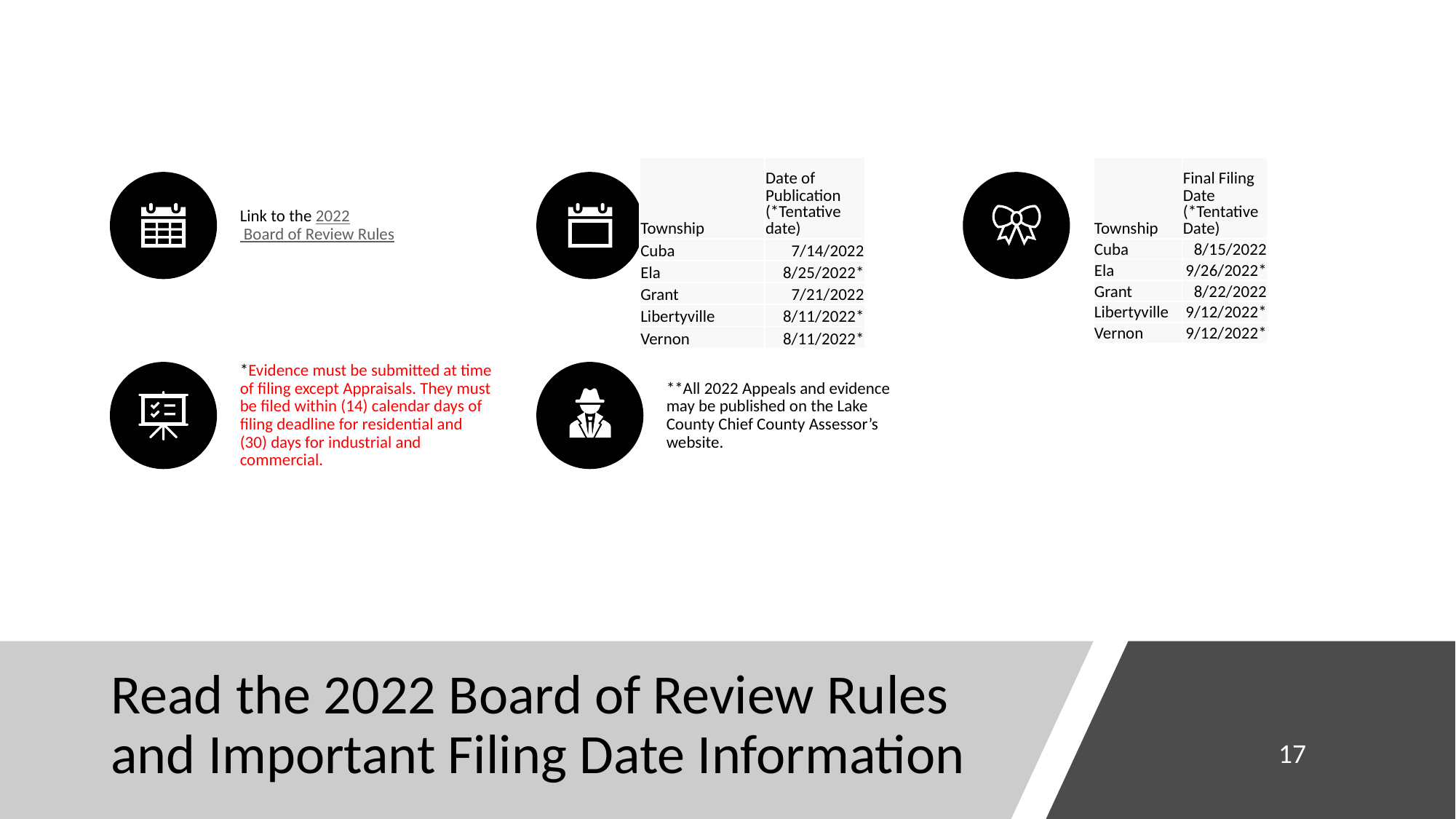

Link to the 2022 Board of Review Rules

*Evidence must be submitted at time of filing except Appraisals. They must be filed within (14) calendar days of filing deadline for residential and (30) days for industrial and commercial.
**All 2022 Appeals and evidence may be published on the Lake County Chief County Assessor’s website.
| Township | Date of Publication (\*Tentative date) |
| --- | --- |
| Cuba | 7/14/2022 |
| Ela | 8/25/2022\* |
| Grant | 7/21/2022 |
| Libertyville | 8/11/2022\* |
| Vernon | 8/11/2022\* |
| Township | Final Filing Date (\*Tentative Date) |
| --- | --- |
| Cuba | 8/15/2022 |
| Ela | 9/26/2022\* |
| Grant | 8/22/2022 |
| Libertyville | 9/12/2022\* |
| Vernon | 9/12/2022\* |

# Read the 2022 Board of Review Rules and Important Filing Date Information
17